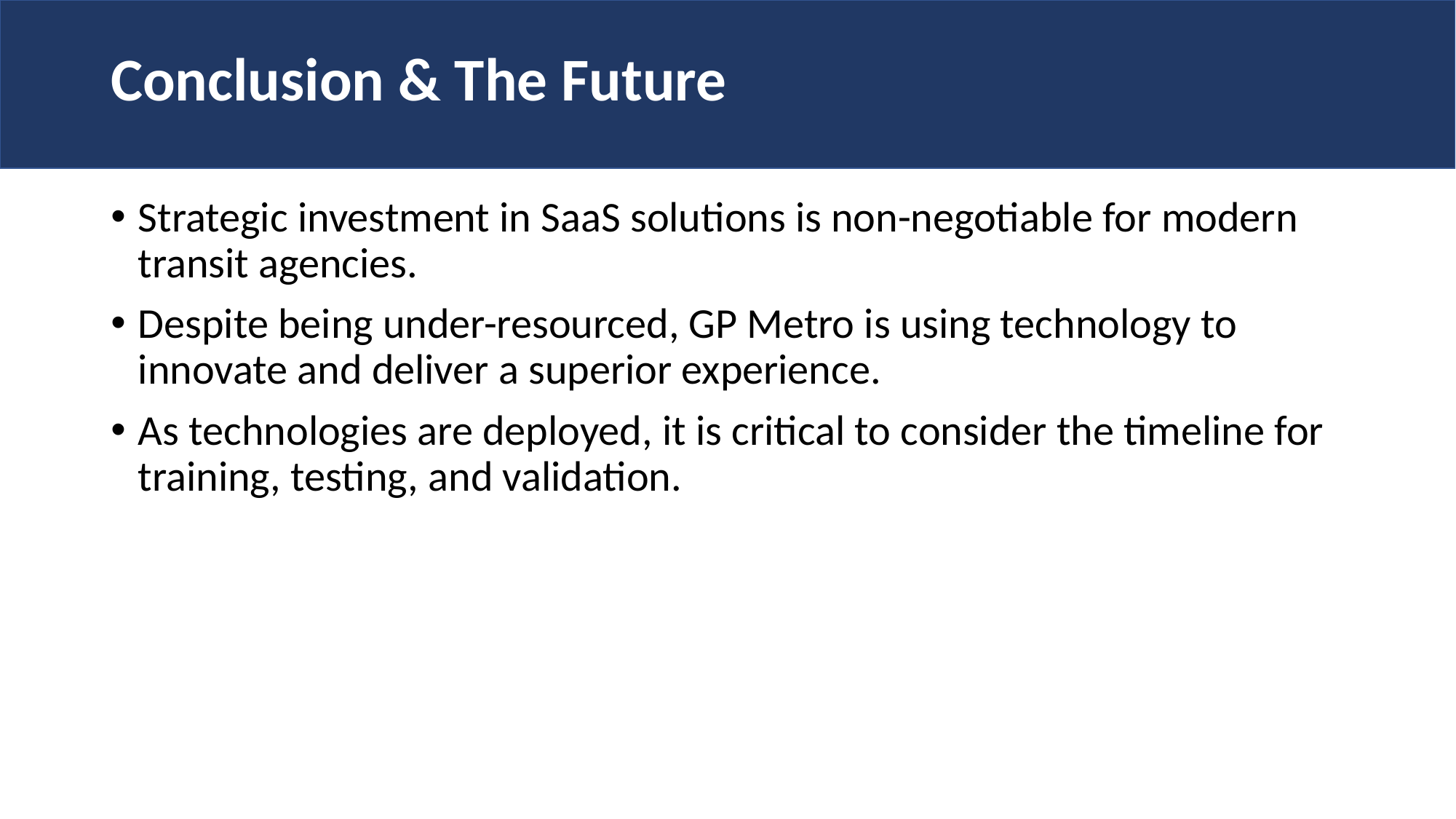

# Conclusion & The Future
Strategic investment in SaaS solutions is non-negotiable for modern transit agencies.
Despite being under-resourced, GP Metro is using technology to innovate and deliver a superior experience.
As technologies are deployed, it is critical to consider the timeline for training, testing, and validation.